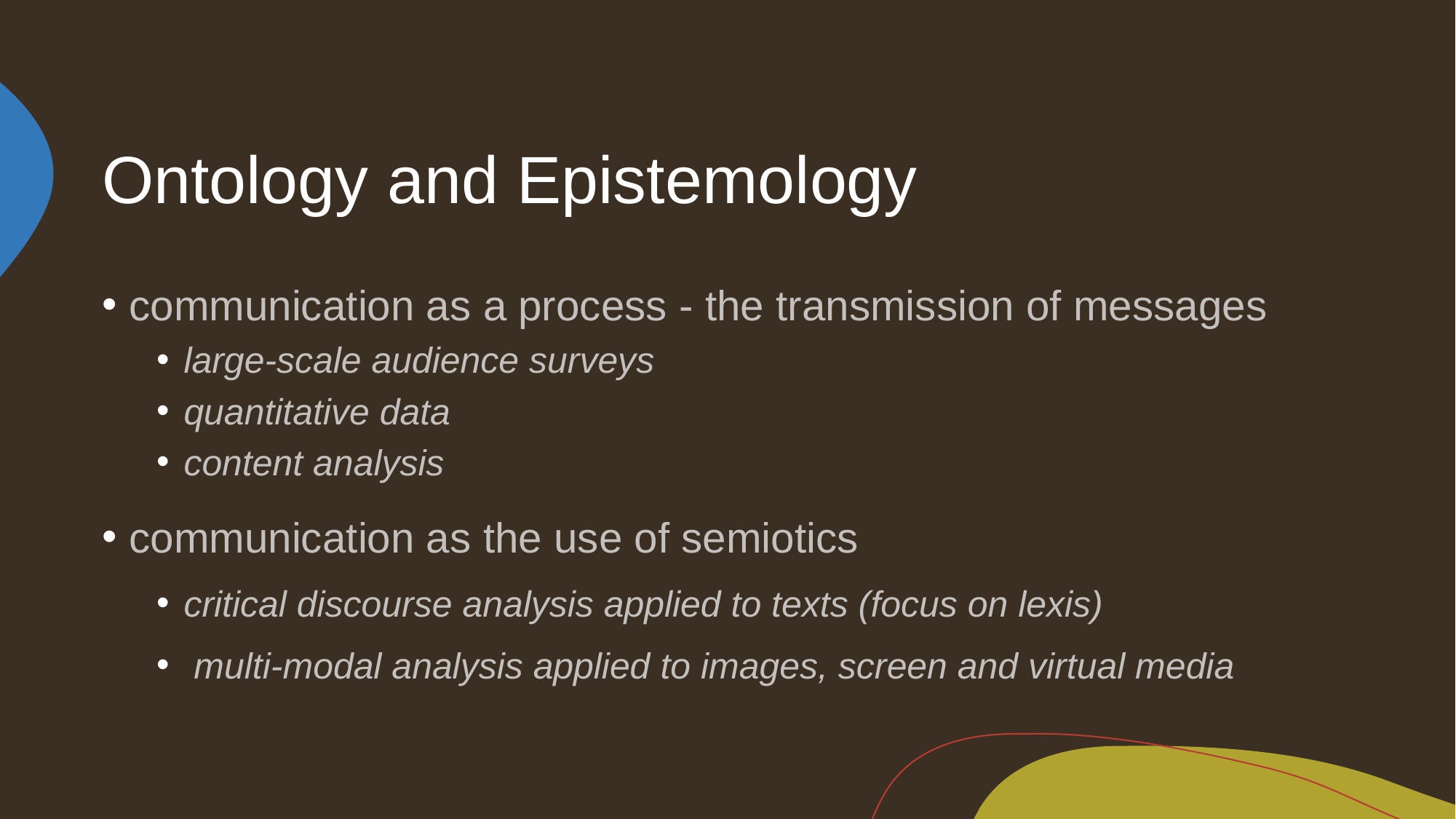

# Ontology and Epistemology
communication as a process - the transmission of messages
large-scale audience surveys
quantitative data
content analysis
communication as the use of semiotics
critical discourse analysis applied to texts (focus on lexis)
 multi-modal analysis applied to images, screen and virtual media